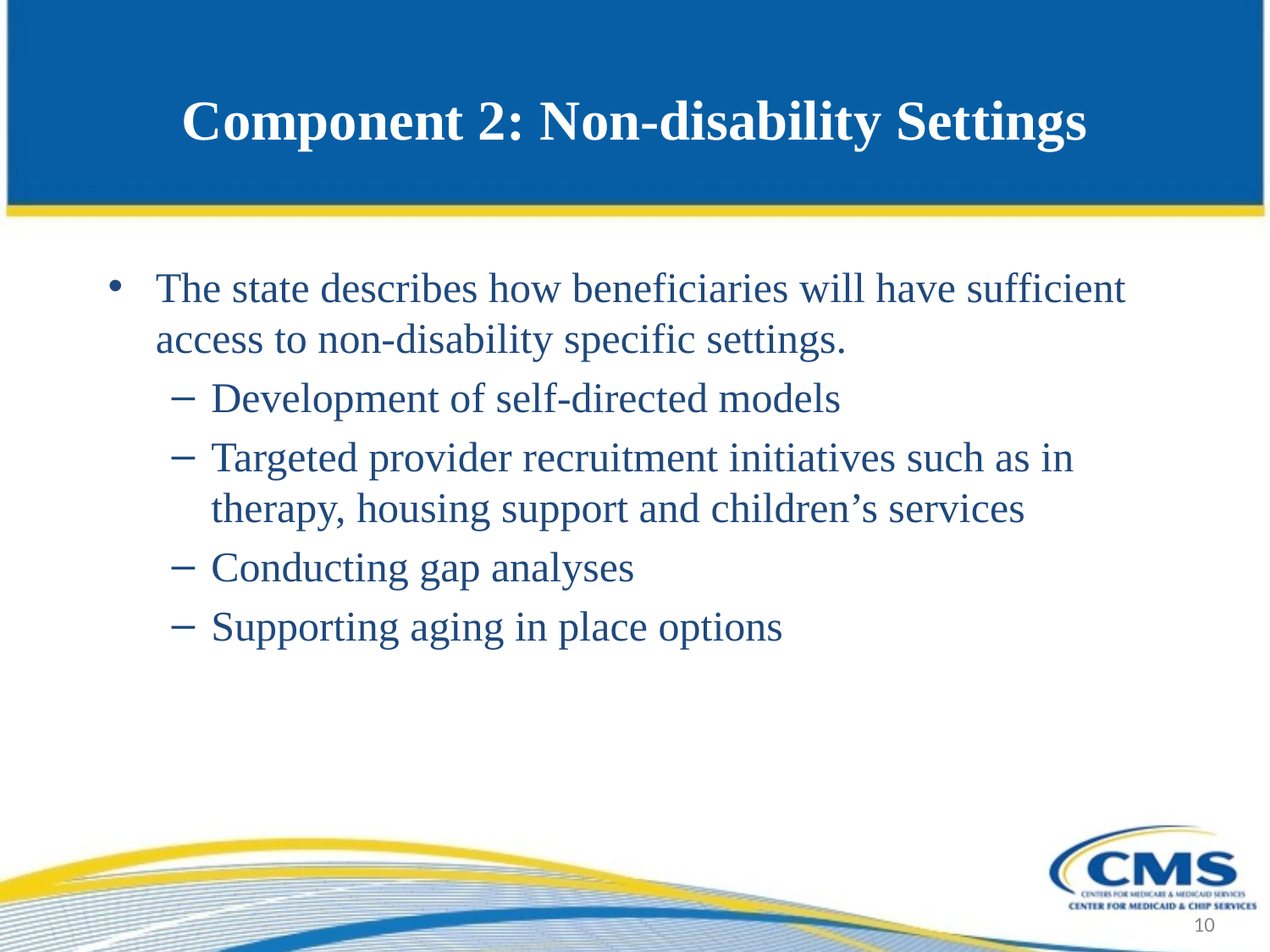

# Component 2: Non-disability Settings
The state describes how beneficiaries will have sufficient access to non-disability specific settings.
Development of self-directed models
Targeted provider recruitment initiatives such as in therapy, housing support and children’s services
Conducting gap analyses
Supporting aging in place options

10